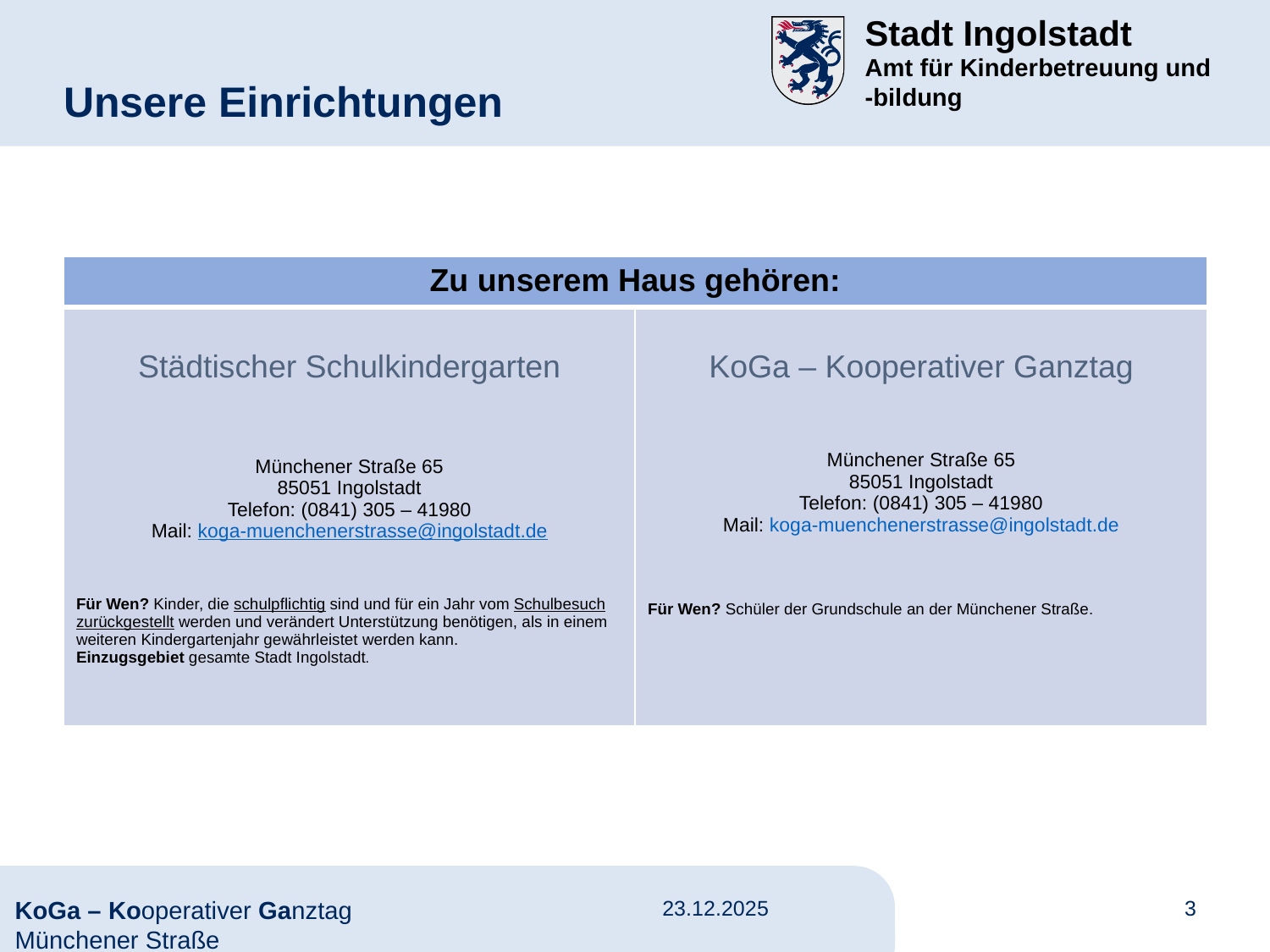

# Unsere Einrichtungen
| Zu unserem Haus gehören: |  |
| --- | --- |
| Städtischer Schulkindergarten Münchener Straße 65 85051 Ingolstadt Telefon: (0841) 305 – 41980 Mail: koga-muenchenerstrasse@ingolstadt.de Für Wen? Kinder, die schulpflichtig sind und für ein Jahr vom Schulbesuch zurückgestellt werden und verändert Unterstützung benötigen, als in einem weiteren Kindergartenjahr gewährleistet werden kann. Einzugsgebiet gesamte Stadt Ingolstadt. | KoGa – Kooperativer Ganztag Münchener Straße 65 85051 Ingolstadt Telefon: (0841) 305 – 41980 Mail: koga-muenchenerstrasse@ingolstadt.de Für Wen? Schüler der Grundschule an der Münchener Straße. |
KoGa – Kooperativer Ganztag
Münchener Straße
23.12.2025
3